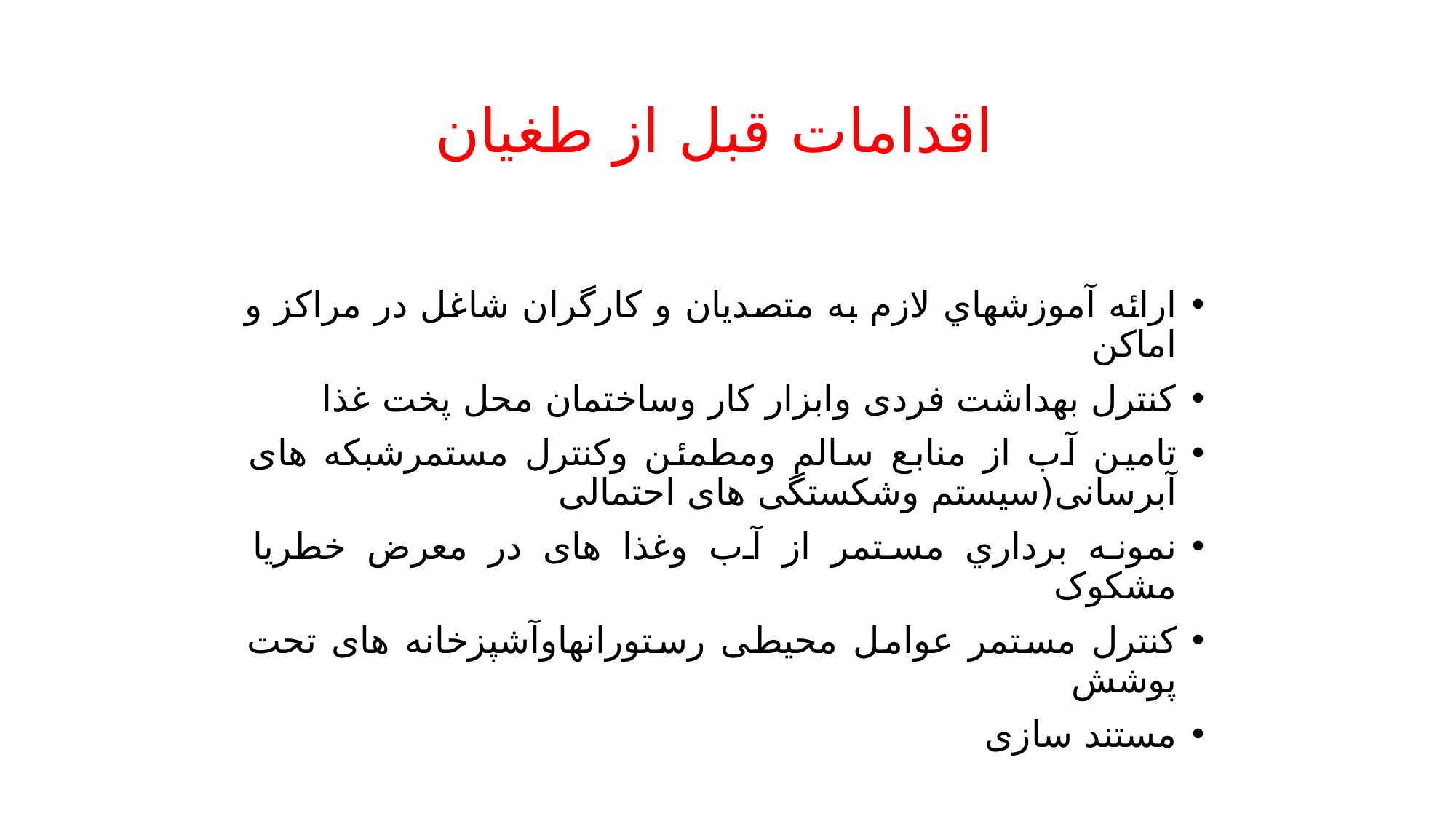

# اقدامات قبل از طغیان
ارائه آموزشهاي لازم به متصديان و كارگران شاغل در مراكز و اماكن
کنترل بهداشت فردی وابزار کار وساختمان محل پخت غذا
تامین آب از منابع سالم ومطمئن وکنترل مستمرشبکه های آبرسانی(سیستم وشکستگی های احتمالی
نمونه برداري مستمر از آب وغذا های در معرض خطریا مشکوک
كنترل مستمر عوامل محیطی رستورانهاوآشپزخانه های تحت پوشش
مستند سازی